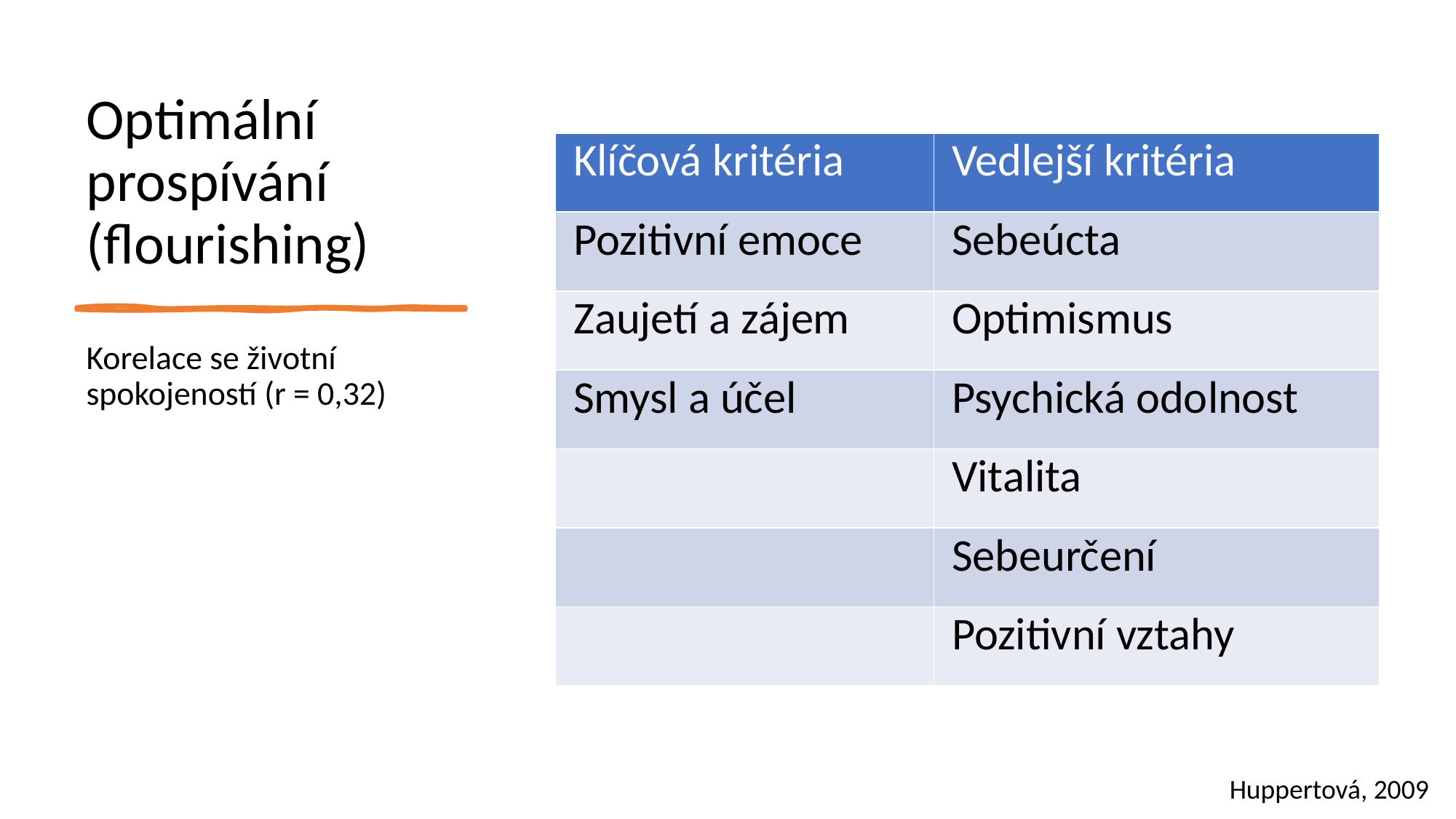

# Optimální prospívání (flourishing)
| Klíčová kritéria | Vedlejší kritéria |
| --- | --- |
| Pozitivní emoce | Sebeúcta |
| Zaujetí a zájem | Optimismus |
| Smysl a účel | Psychická odolnost |
|  | Vitalita |
|  | Sebeurčení |
|  | Pozitivní vztahy |

Korelace se životní spokojeností (r = 0,32)
Huppertová, 2009